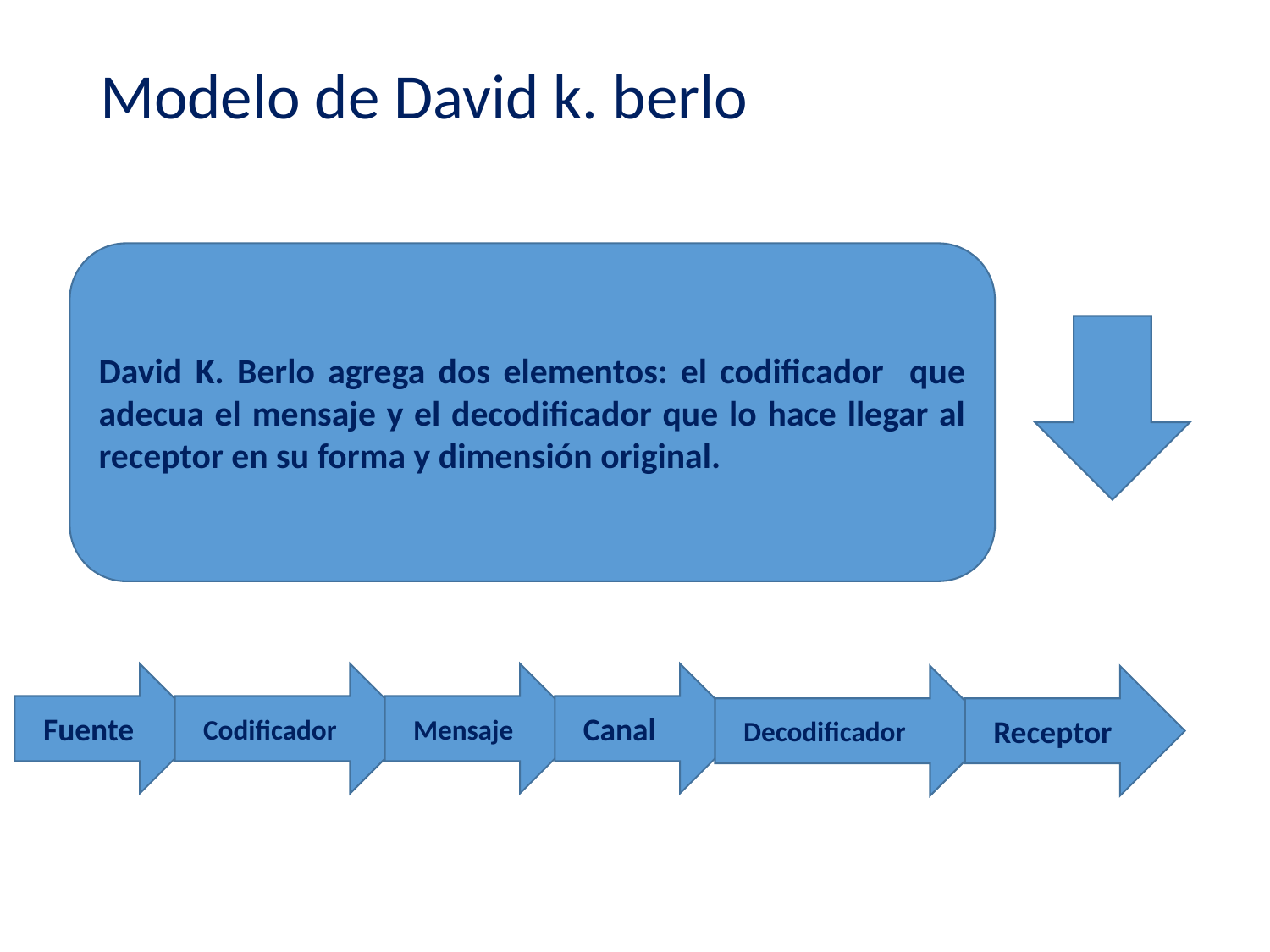

# Modelo de David k. berlo

David K. Berlo agrega dos elementos: el codificador  que adecua el mensaje y el decodificador que lo hace llegar al receptor en su forma y dimensión original.

Fuente
Codificador
Mensaje
Canal
Decodificador
Receptor